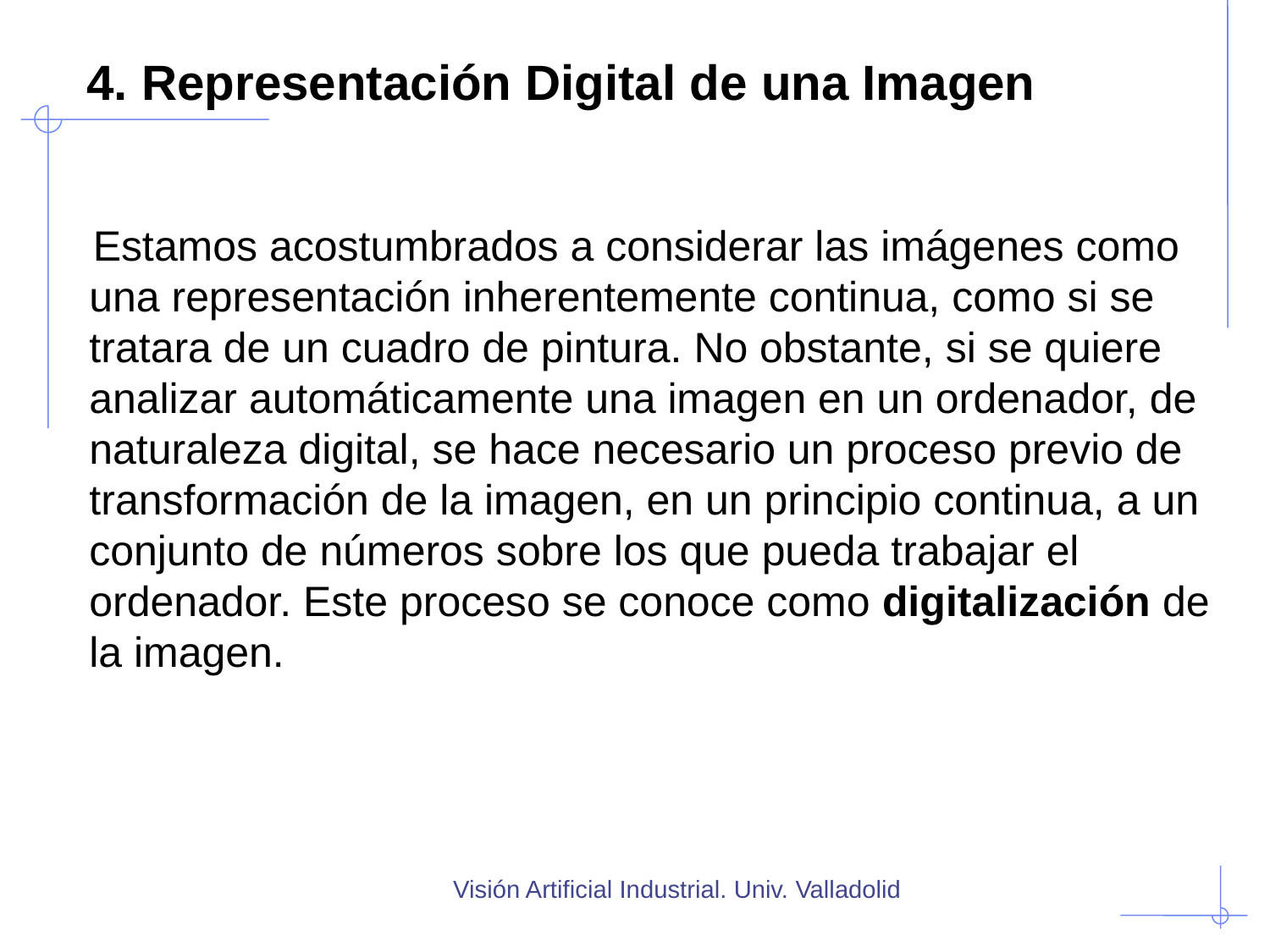

# 4. Representación Digital de una Imagen
   Estamos acostumbrados a considerar las imágenes como una representación inherentemente continua, como si se tratara de un cuadro de pintura. No obstante, si se quiere analizar automáticamente una imagen en un ordenador, de naturaleza digital, se hace necesario un proceso previo de transformación de la imagen, en un principio continua, a un conjunto de números sobre los que pueda trabajar el ordenador. Este proceso se conoce como digitalización de la imagen.
Visión Artificial Industrial. Univ. Valladolid